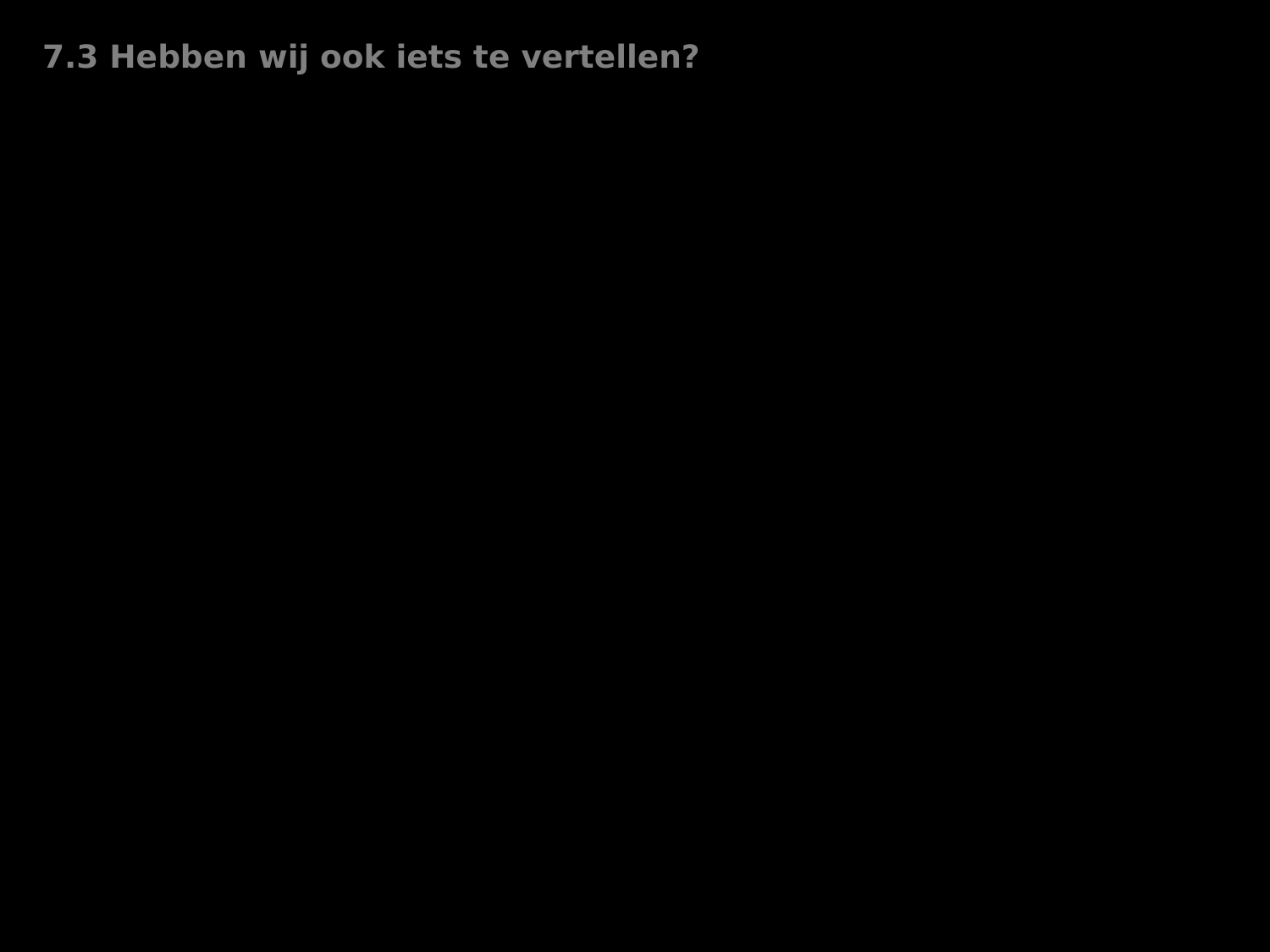

7.3 Hebben wij ook iets te vertellen?